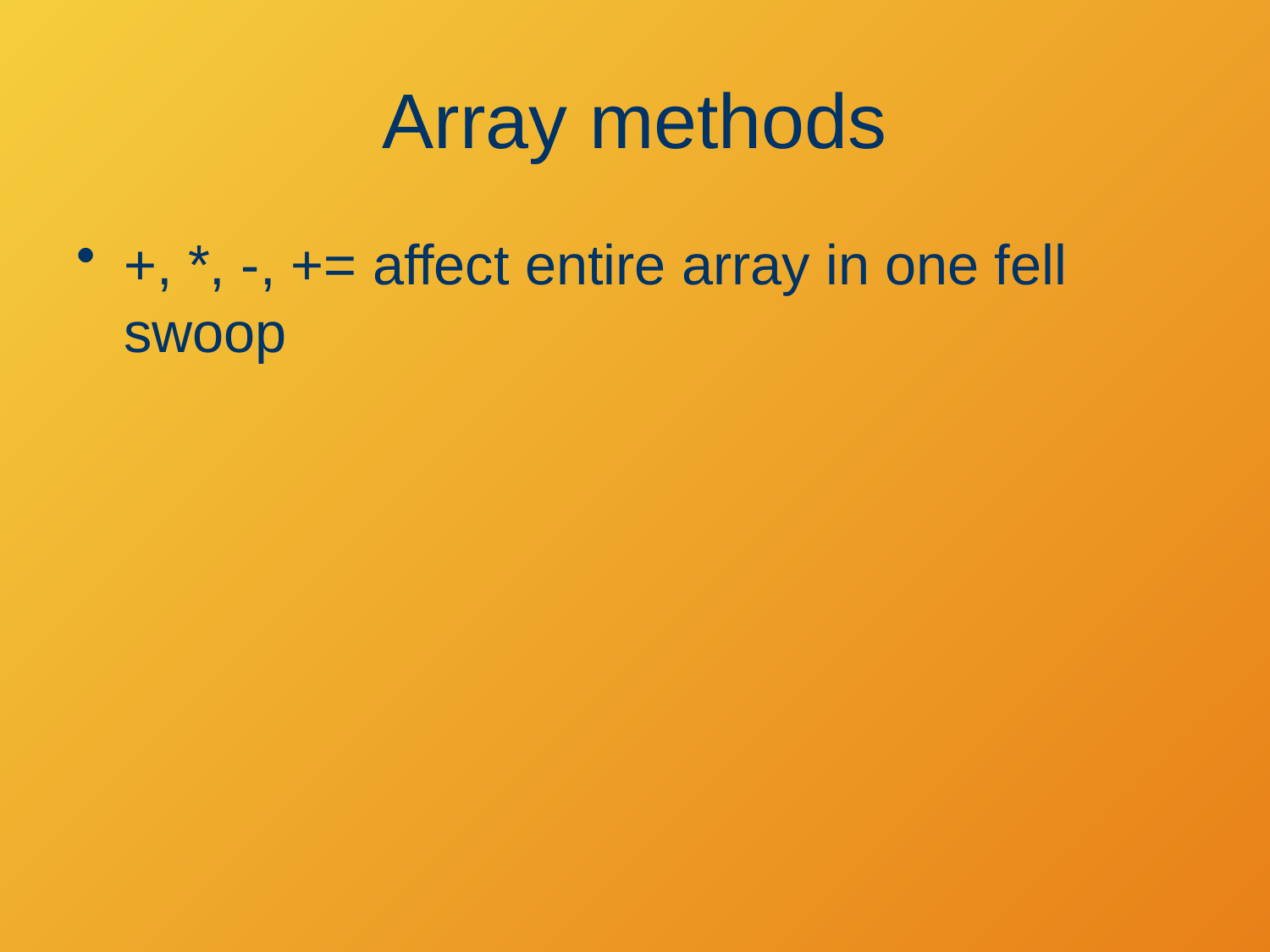

# Array methods
+, *, -, += affect entire array in one fell swoop